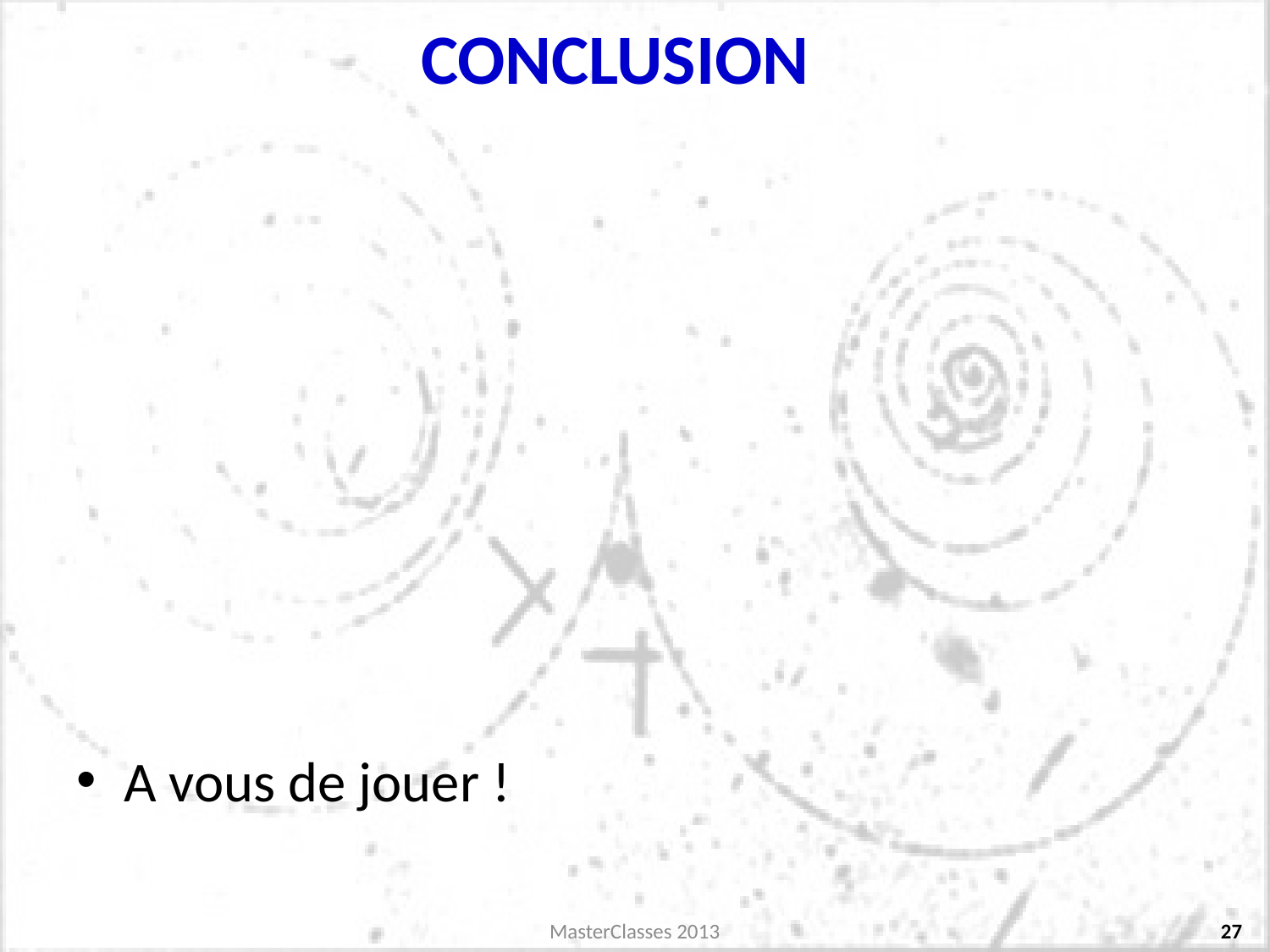

# Conclusion

A vous de jouer !
MasterClasses 2013
27